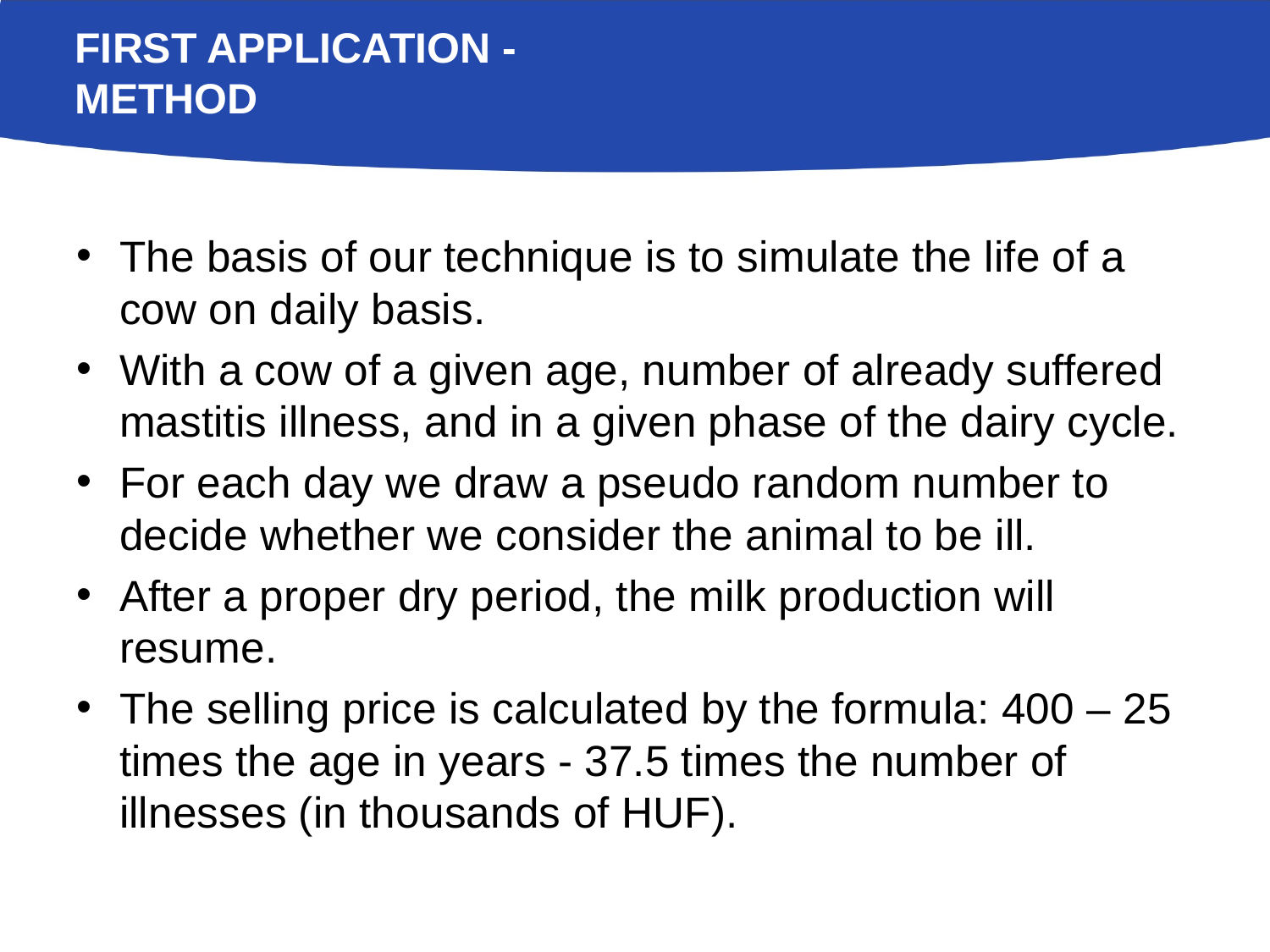

# First application - Method
The basis of our technique is to simulate the life of a cow on daily basis.
With a cow of a given age, number of already suffered mastitis illness, and in a given phase of the dairy cycle.
For each day we draw a pseudo random number to decide whether we consider the animal to be ill.
After a proper dry period, the milk production will resume.
The selling price is calculated by the formula: 400 – 25 times the age in years - 37.5 times the number of illnesses (in thousands of HUF).